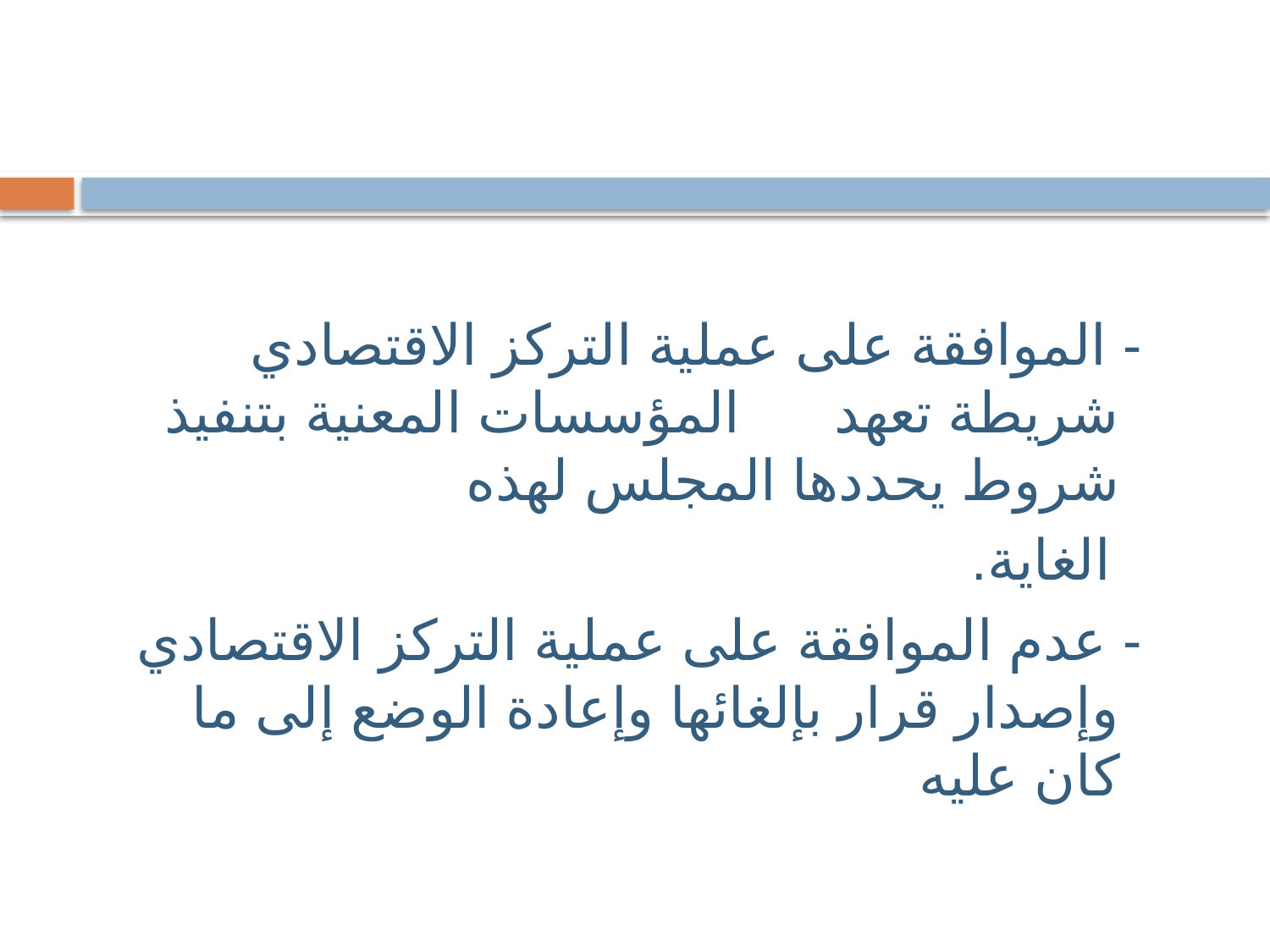

- الموافقة على عملية التركز الاقتصادي شريطة تعهد      المؤسسات المعنية بتنفيذ شروط يحددها المجلس لهذه
      الغاية.
    - عدم الموافقة على عملية التركز الاقتصادي وإصدار قرار بإلغائها وإعادة الوضع إلى ما كان عليه